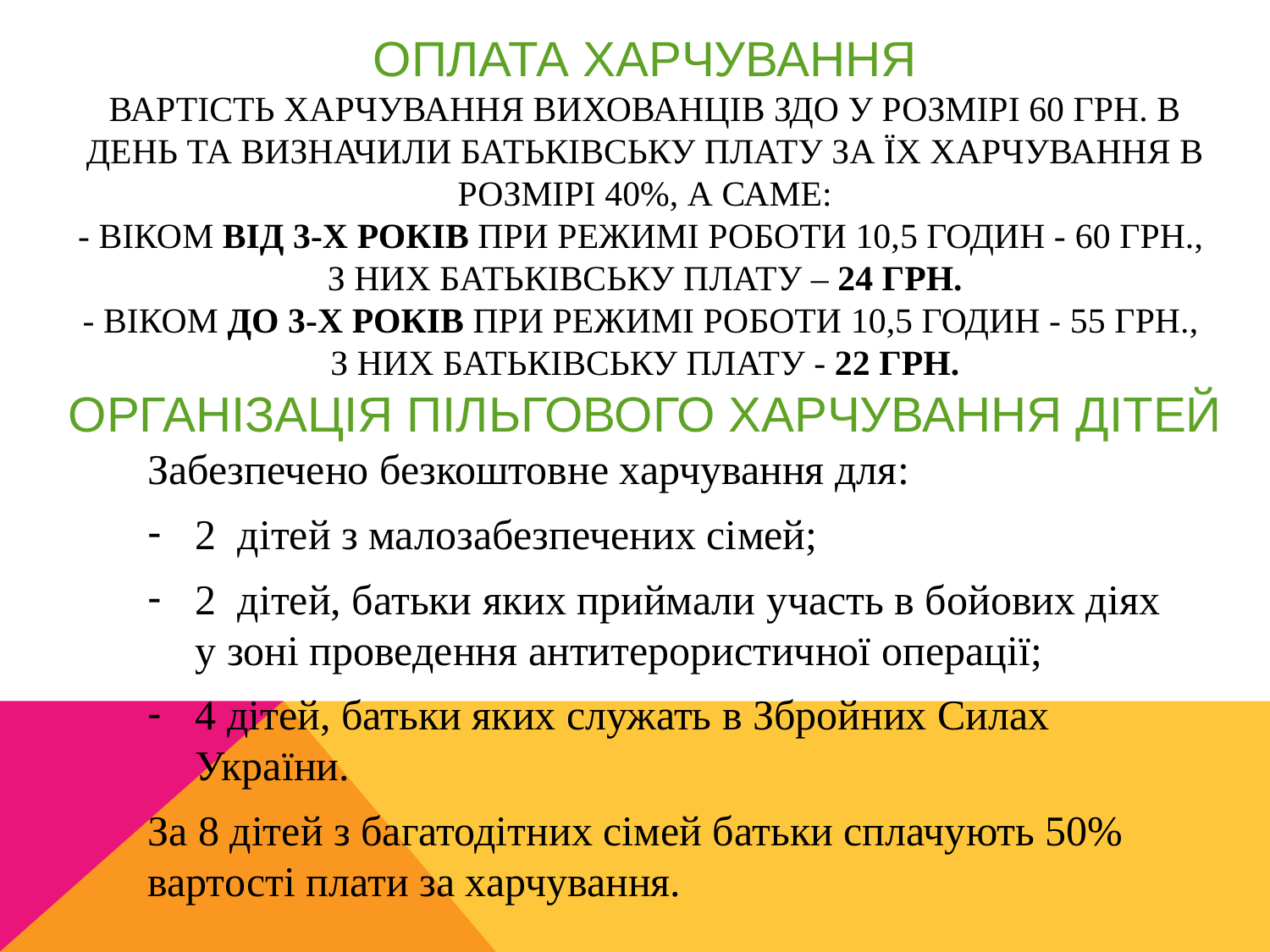

# ОПЛАТА ХАРЧУВАННЯ Вартість харчування вихованців ЗДО у розмірі 60 грн. в день та визначили батьківську плату за їх харчування в розмірі 40%, а саме: - віком від 3-х років при режимі роботи 10,5 годин - 60 грн., з них батьківську плату – 24 грн. - віком до 3-х років при режимі роботи 10,5 годин - 55 грн., з них батьківську плату - 22 грн. Організація пільгового харчування дітей
Забезпечено безкоштовне харчування для:
2  дітей з малозабезпечених сімей;
2  дітей, батьки яких приймали участь в бойових діях у зоні проведення антитерористичної операції;
4 дітей, батьки яких служать в Збройних Силах України.
За 8 дітей з багатодітних сімей батьки сплачують 50% вартості плати за харчування.